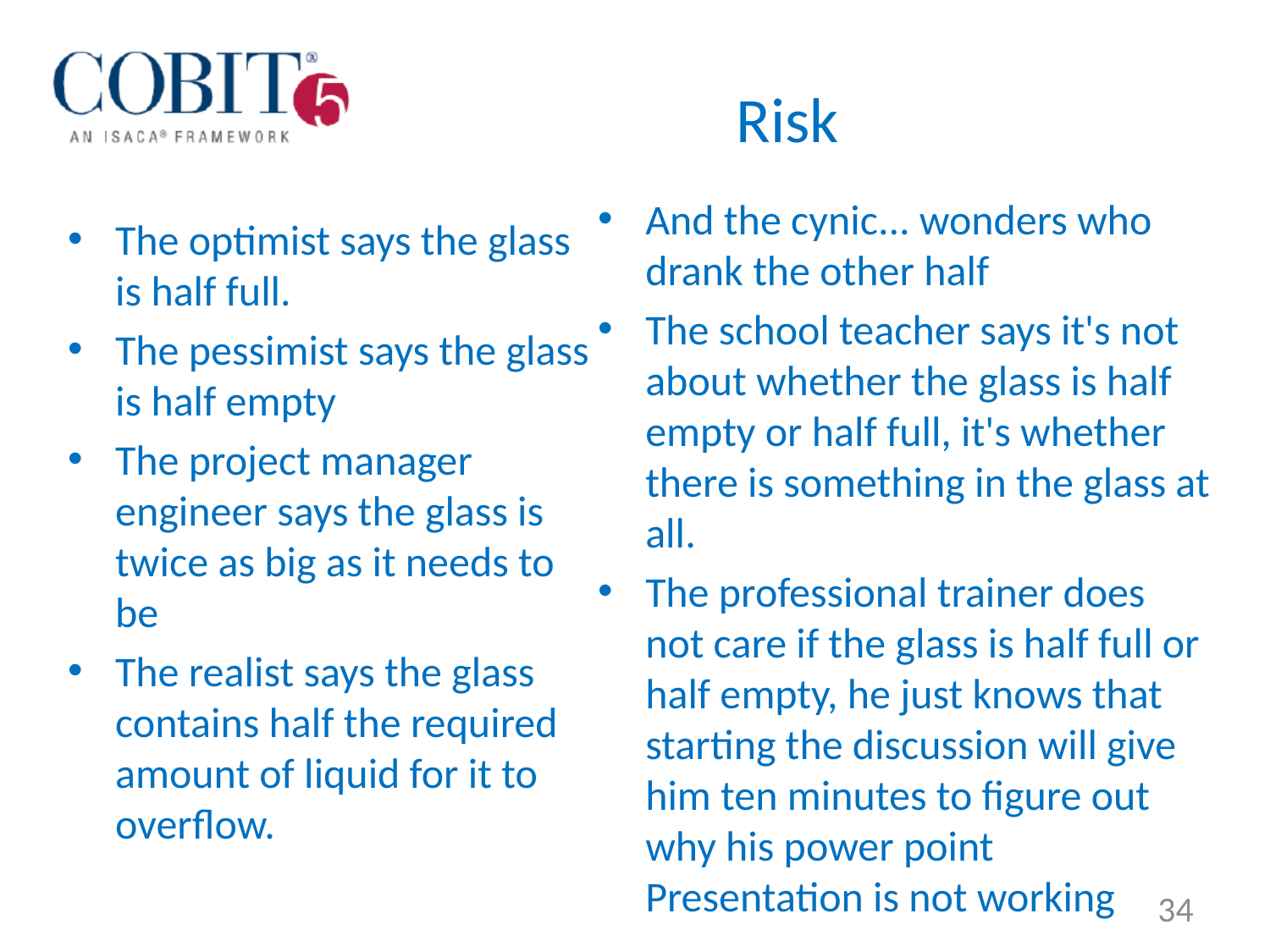

# Risk
And the cynic... wonders who drank the other half
The school teacher says it's not about whether the glass is half empty or half full, it's whether there is something in the glass at all.
The professional trainer does not care if the glass is half full or half empty, he just knows that starting the discussion will give him ten minutes to figure out why his power point Presentation is not working
The optimist says the glass is half full.
The pessimist says the glass is half empty
The project manager engineer says the glass is twice as big as it needs to be
The realist says the glass contains half the required amount of liquid for it to overflow.
34